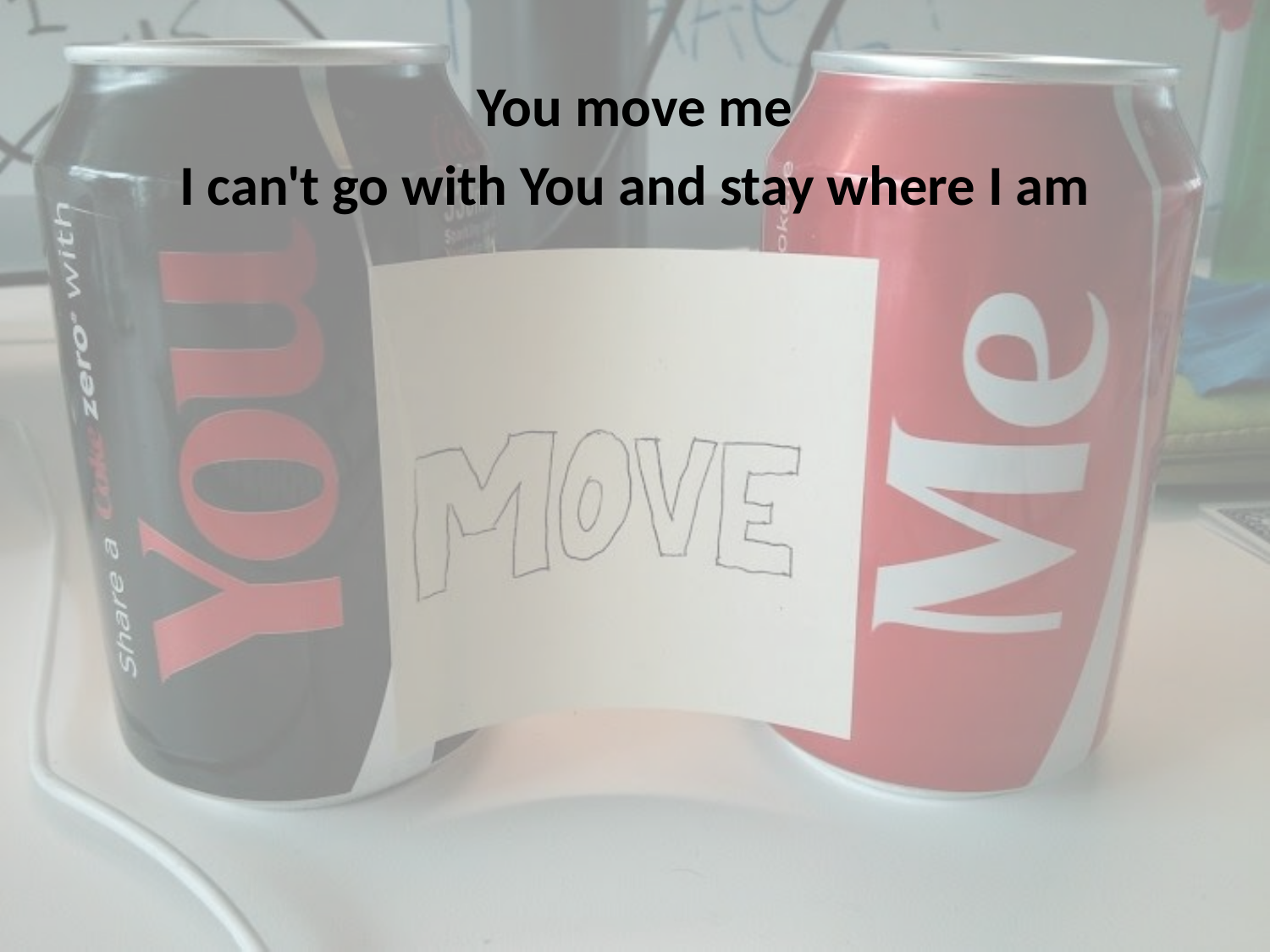

You move me
I can't go with You and stay where I am